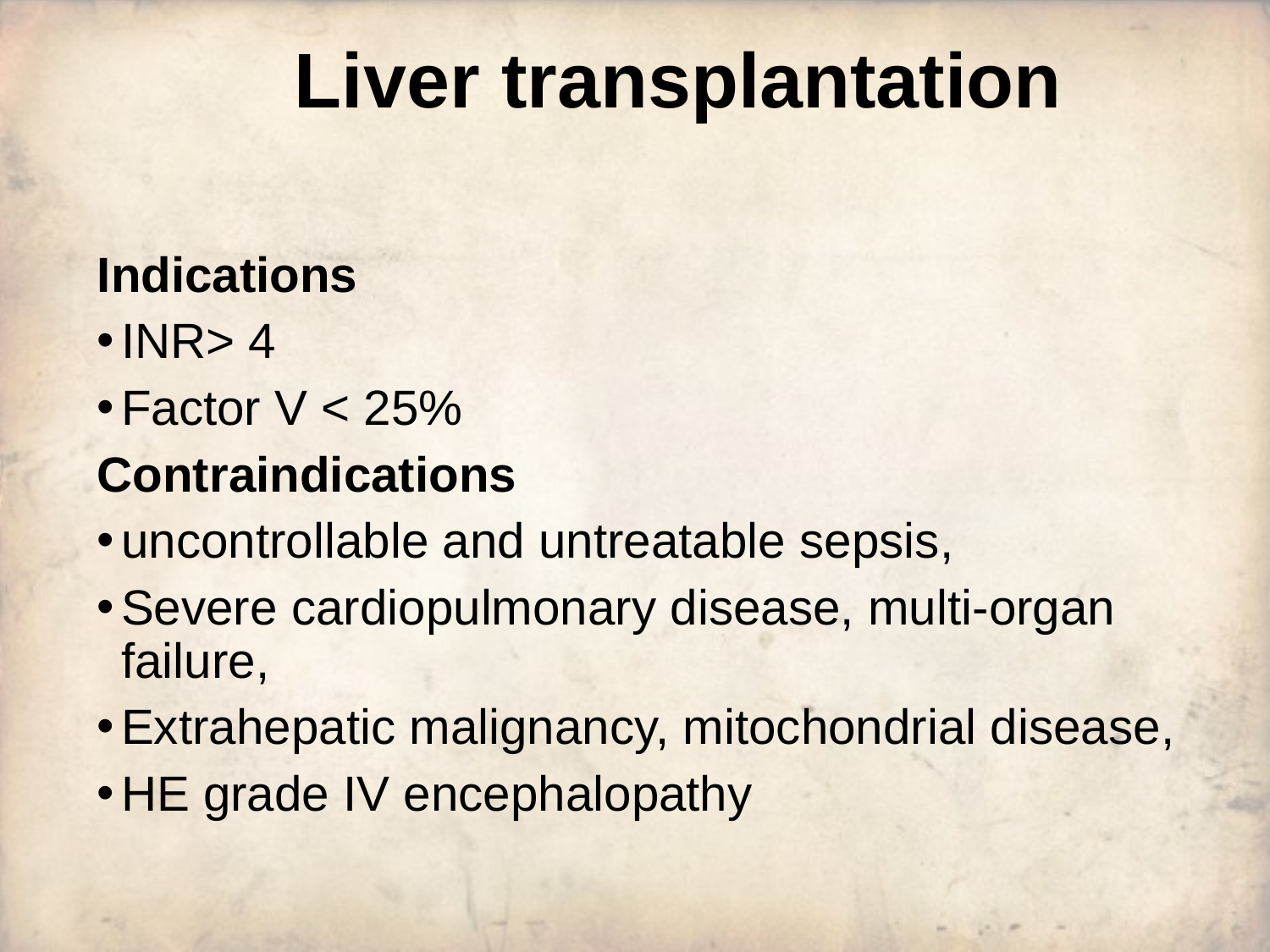

# Liver transplantation
Indications
INR> 4
Factor V < 25%
Contraindications
uncontrollable and untreatable sepsis,
Severe cardiopulmonary disease, multi-organ failure,
Extrahepatic malignancy, mitochondrial disease,
HE grade IV encephalopathy